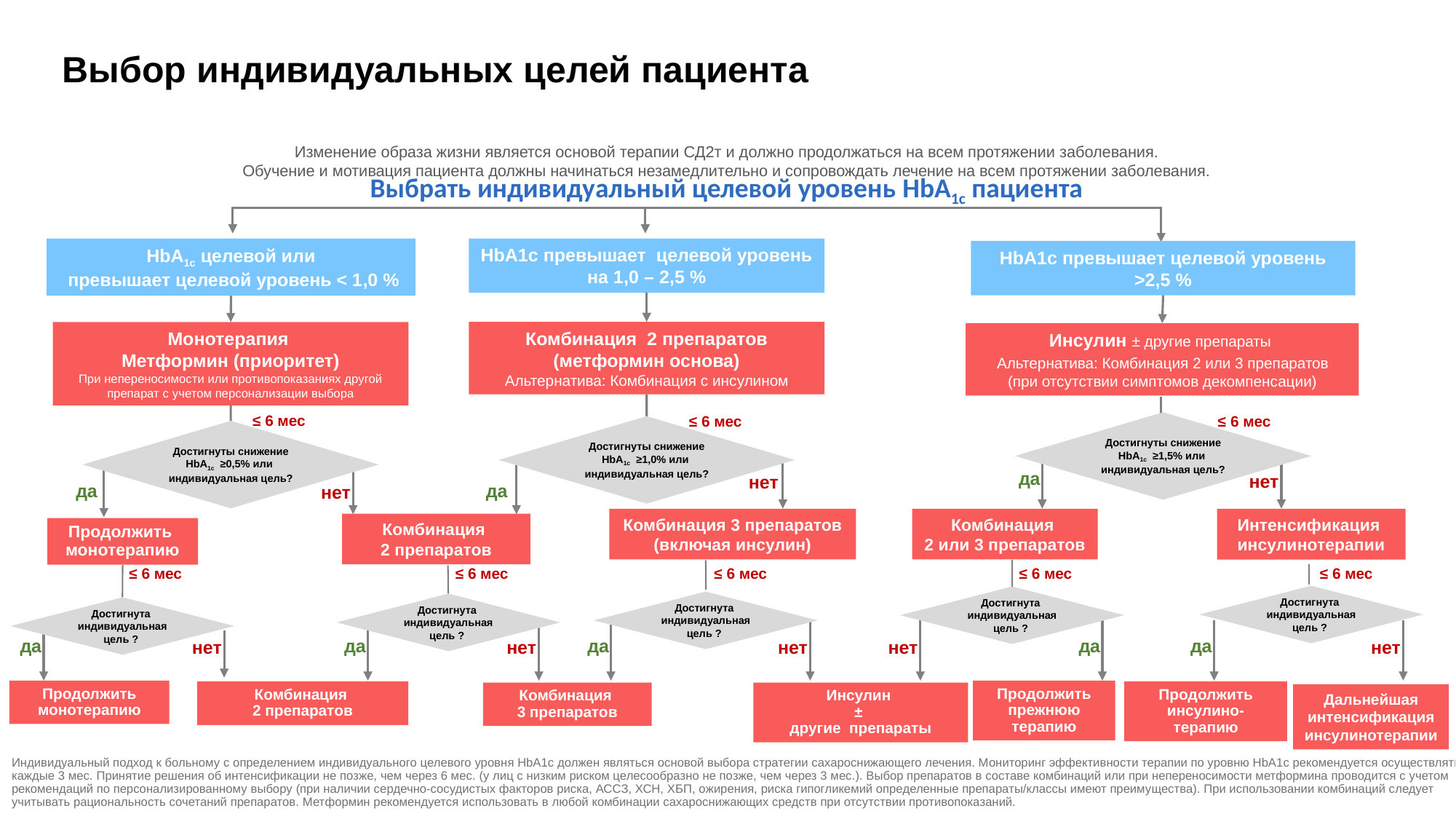

# Выбор индивидуальных целей пациента
Изменение образа жизни является основой терапии СД2т и должно продолжаться на всем протяжении заболевания.
Обучение и мотивация пациента должны начинаться незамедлительно и сопровождать лечение на всем протяжении заболевания.
Выбрать индивидуальный целевой уровень HbA1c пациента
HbA1c целевой или
 превышает целевой уровень < 1,0 %
HbA1c превышает  целевой уровень на 1,0 – 2,5 %
HbA1c превышает целевой уровень
>2,5 %
Комбинация  2 препаратов
(метформин основа)
Альтернатива: Комбинация с инсулином
Монотерапия
Метформин (приоритет)
При непереносимости или противопоказаниях другой препарат с учетом персонализации выбора
Инсулин ± другие препараты
 Альтернатива: Комбинация 2 или 3 препаратов
(при отсутствии симптомов декомпенсации)
≤ 6 мес
≤ 6 мес
≤ 6 мес
Достигнуты снижение HbA1c  ≥1,5% или  индивидуальная цель?
Достигнуты снижение HbA1c  ≥1,0% или  индивидуальная цель?
Достигнуты снижение HbA1c  ≥0,5% или  индивидуальная цель?
да
нет
нет
да
да
нет
Комбинация 3 препаратов
(включая инсулин)
Комбинация
2 или 3 препаратов
Интенсификация
инсулинотерапии
Комбинация
2 препаратов
Продолжить  монотерапию
≤ 6 мес
≤ 6 мес
≤ 6 мес
≤ 6 мес
≤ 6 мес
Достигнута
индивидуальная цель ?
Достигнута
индивидуальная цель ?
Достигнута
индивидуальная цель ?
Достигнута
индивидуальная цель ?
Достигнута
индивидуальная цель ?
да
да
да
да
да
нет
нет
нет
нет
нет
Продолжить монотерапию
Продолжить прежнюю терапию
Комбинация
2 препаратов
Продолжить инсулино-терапию
Комбинация
3 препаратов
Инсулин
±
другие  препараты
Дальнейшая интенсификация инсулинотерапии
Индивидуальный подход к больному с определением индивидуального целевого уровня НbА1с должен являться основой выбора стратегии сахароснижающего лечения. Мониторинг эффективности терапии по уровню НbА1с рекомендуется осуществлять каждые 3 мес. Принятие решения об интенсификации не позже, чем через 6 мес. (у лиц с низким риском целесообразно не позже, чем через 3 мес.). Выбор препаратов в составе комбинаций или при непереносимости метформина проводится с учетом рекомендаций по персонализированному выбору (при наличии сердечно-сосудистых факторов риска, АССЗ, ХСН, ХБП, ожирения, риска гипогликемий определенные препараты/классы имеют преимущества). При использовании комбинаций следует учитывать рациональность сочетаний препаратов. Метформин рекомендуется использовать в любой комбинации сахароснижающих средств при отсутствии противопоказаний.